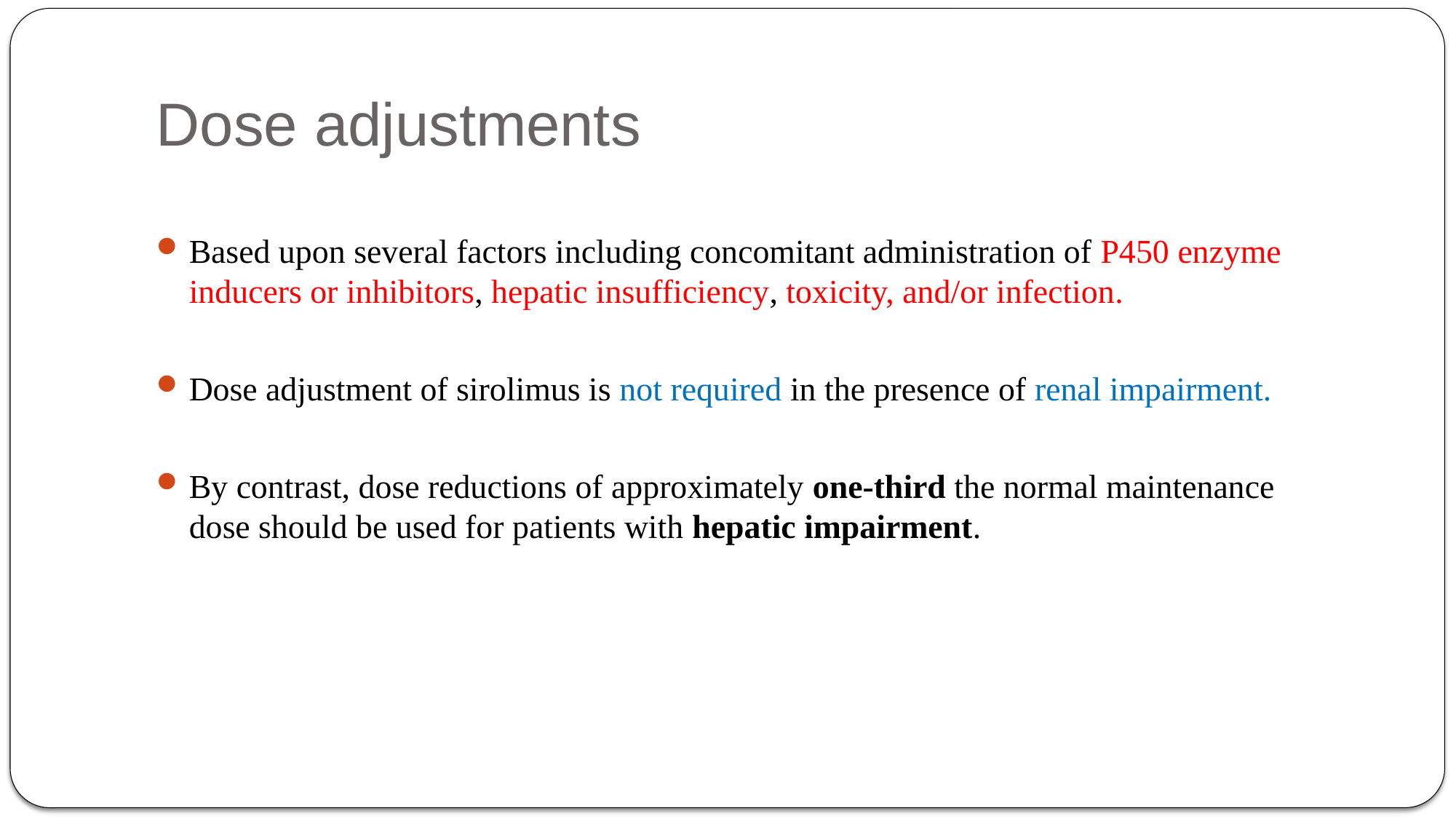

# Dose adjustments
Based upon several factors including concomitant administration of P450 enzyme inducers or inhibitors, hepatic insufficiency, toxicity, and/or infection.

Dose adjustment of sirolimus is not required in the presence of renal impairment.

By contrast, dose reductions of approximately one-third the normal maintenance dose should be used for patients with hepatic impairment.